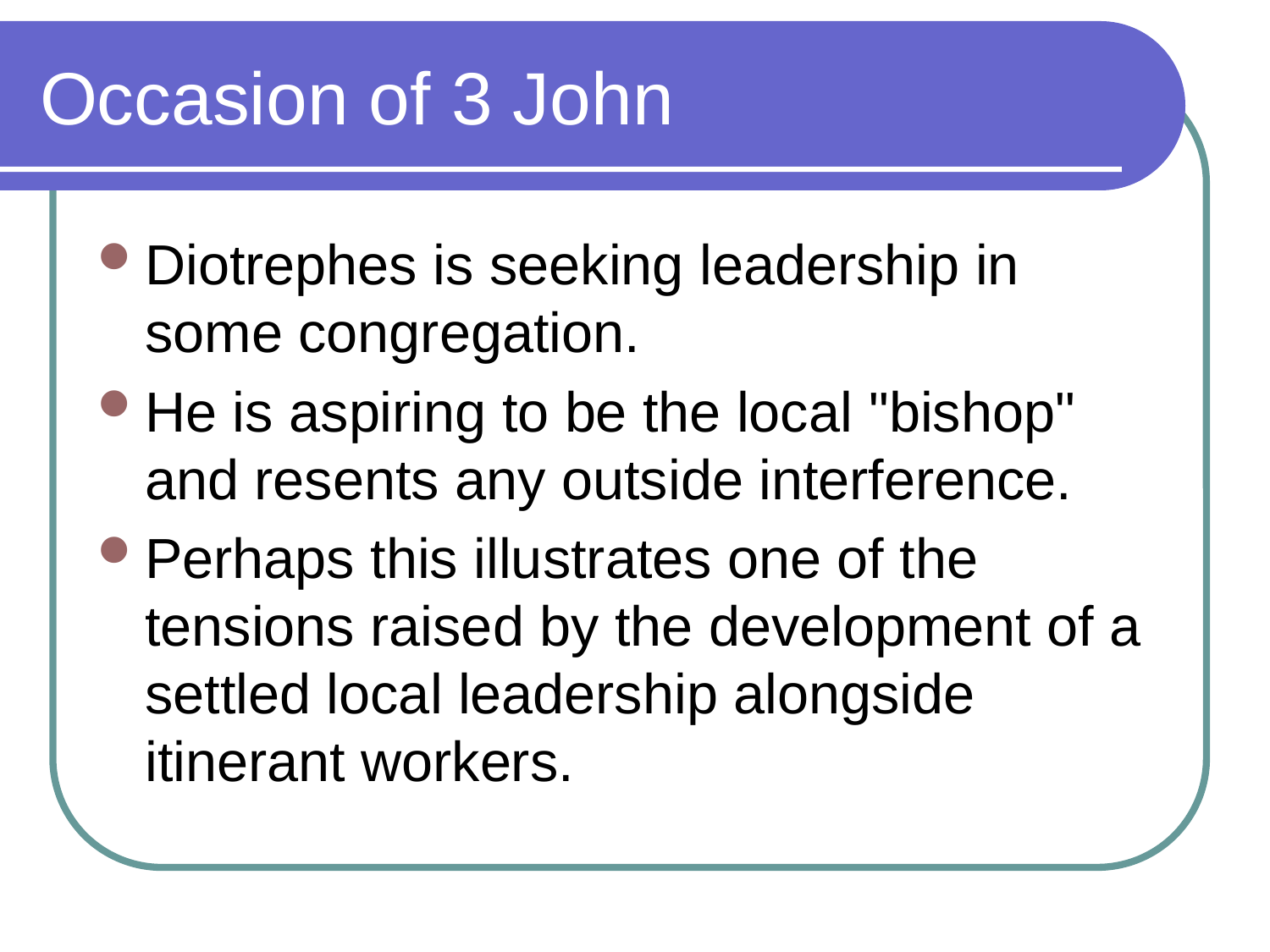

# Occasion of 3 John
Diotrephes is seeking leadership in some congregation.
He is aspiring to be the local "bishop" and resents any outside interference.
Perhaps this illustrates one of the tensions raised by the development of a settled local leadership alongside itinerant workers.